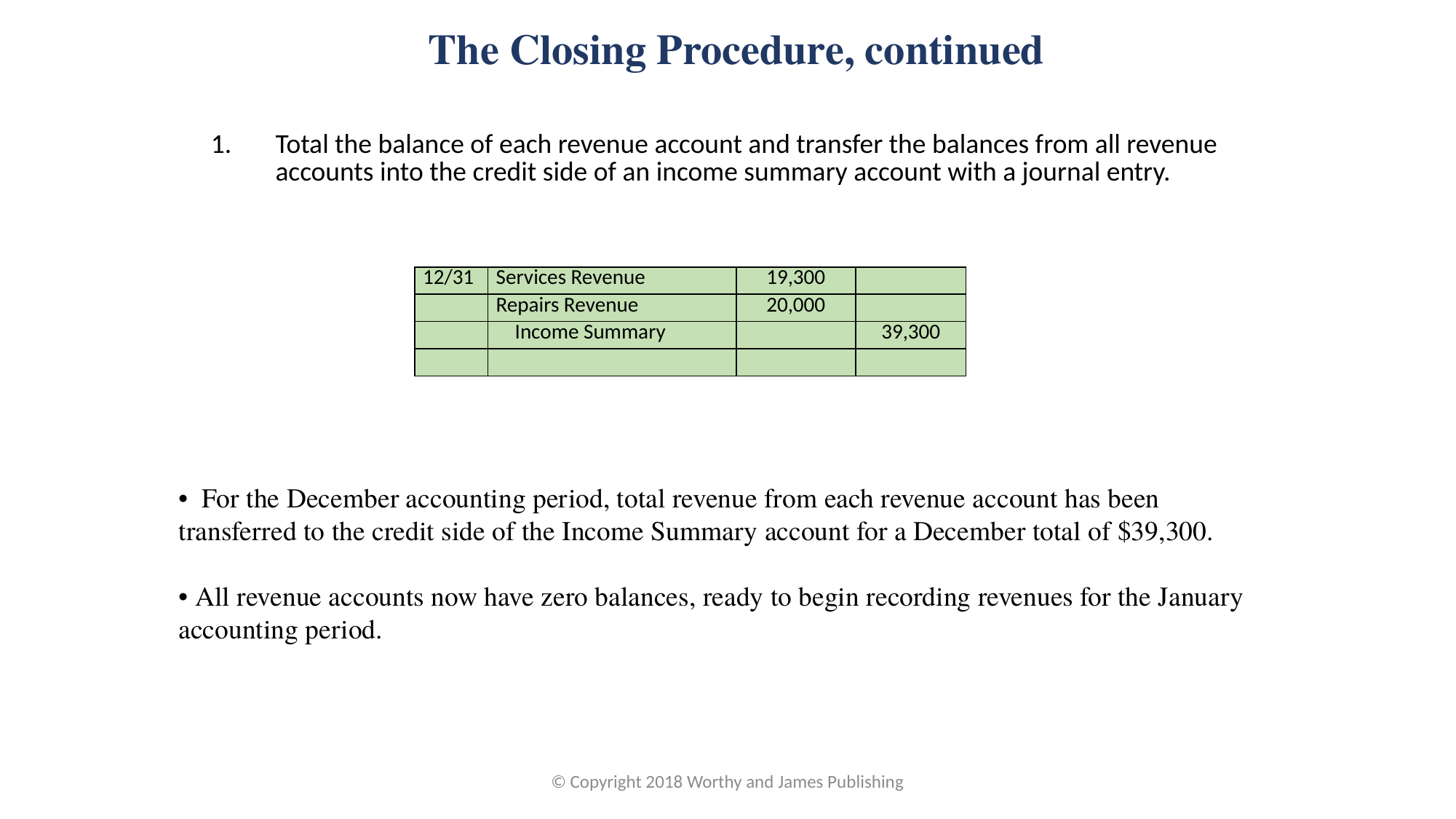

The Closing Procedure, continued
| 1. | Total the balance of each revenue account and transfer the balances from all revenue accounts into the credit side of an income summary account with a journal entry. |
| --- | --- |
| 12/31 | Services Revenue | 19,300 |  |
| --- | --- | --- | --- |
|  | Repairs Revenue | 20,000 |  |
|  | Income Summary |  | 39,300 |
|  |  |  |  |
•  For the December accounting period, total revenue from each revenue account has been transferred to the credit side of the Income Summary account for a December total of $39,300.

• All revenue accounts now have zero balances, ready to begin recording revenues for the January accounting period.

© Copyright 2018 Worthy and James Publishing